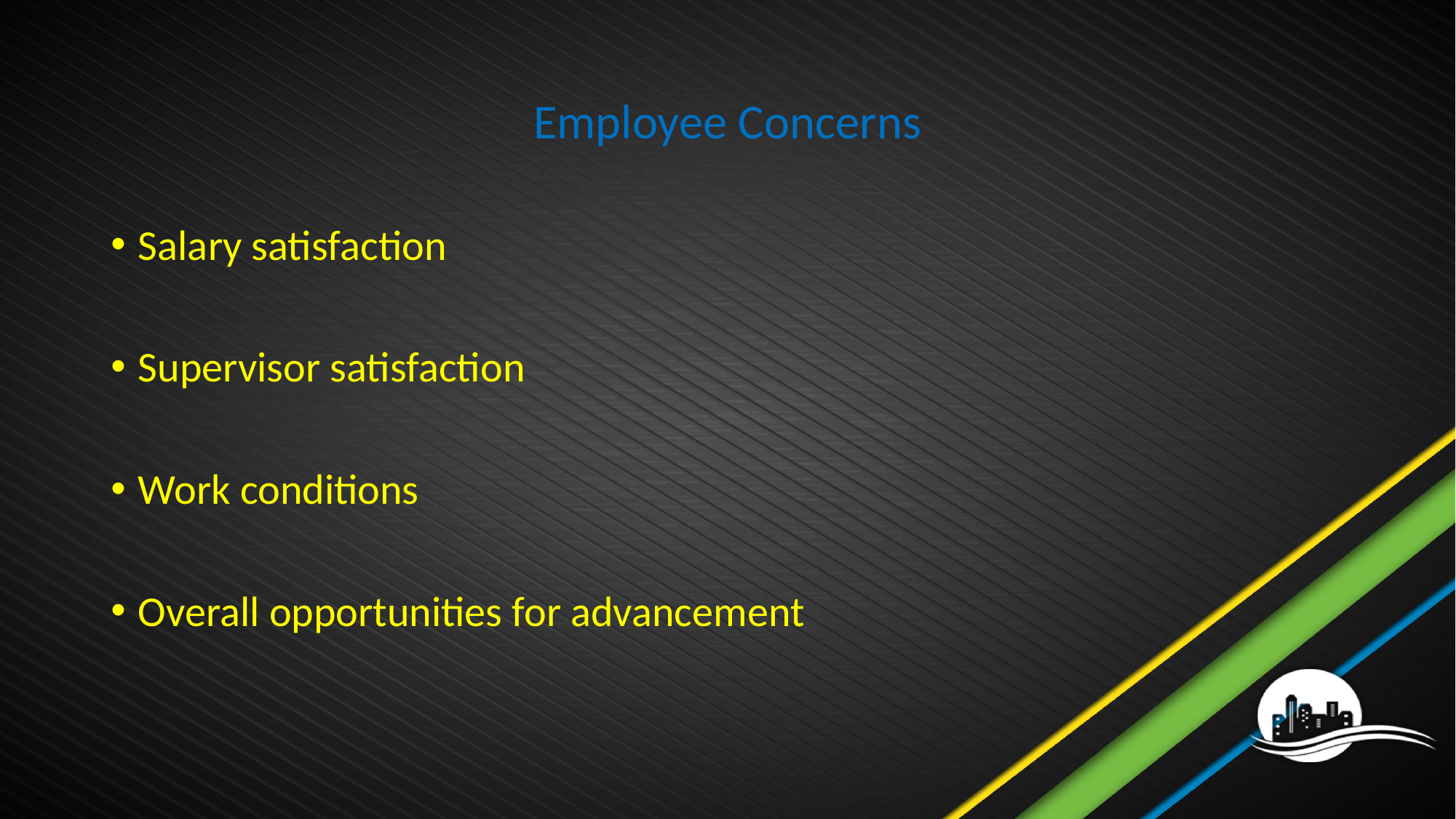

# Employee Concerns
Salary satisfaction

Supervisor satisfaction

Work conditions

Overall opportunities for advancement